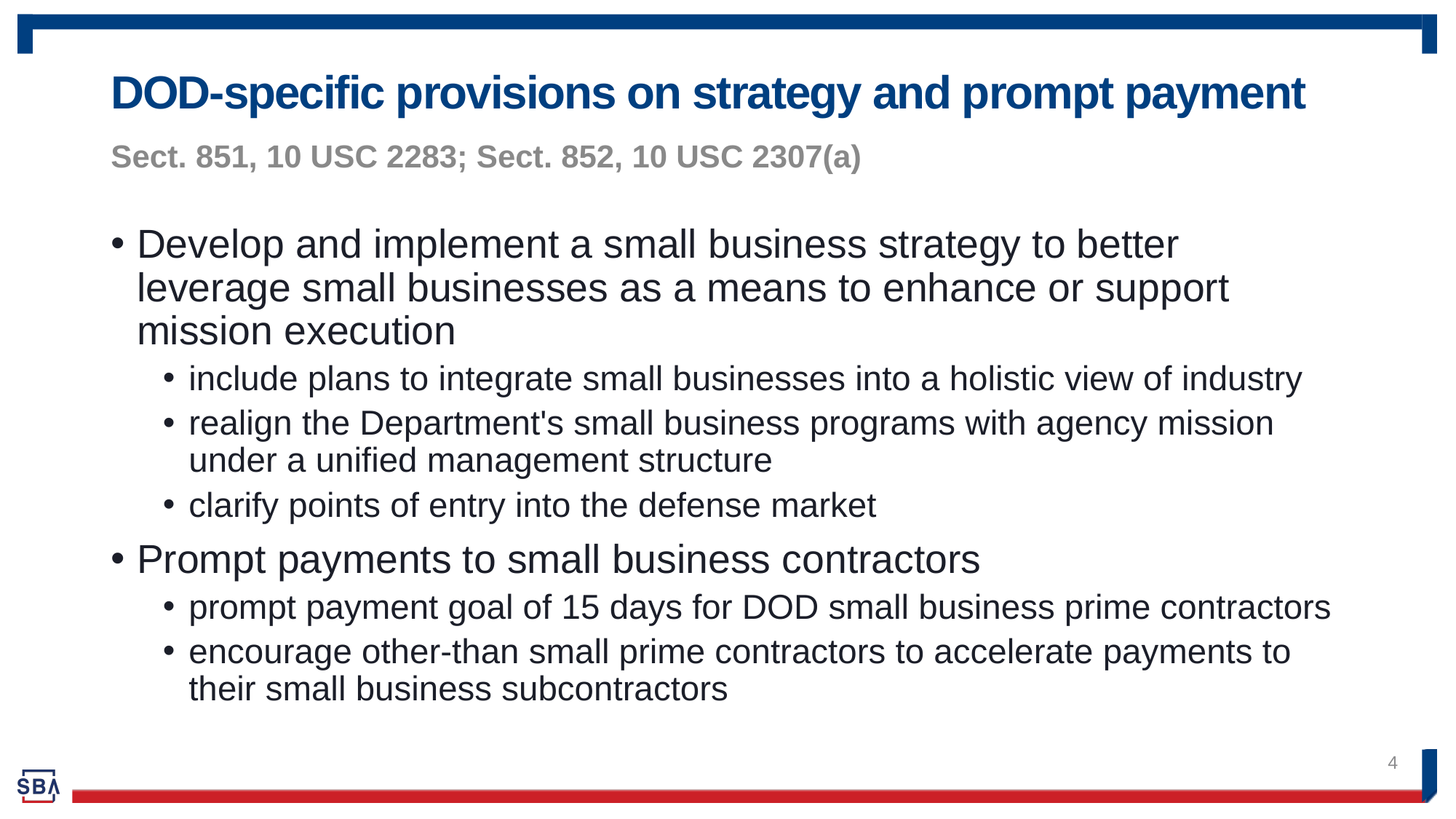

# DOD-specific provisions on strategy and prompt payment
Sect. 851, 10 USC 2283; Sect. 852, 10 USC 2307(a)
Develop and implement a small business strategy to better leverage small businesses as a means to enhance or support mission execution
include plans to integrate small businesses into a holistic view of industry
realign the Department's small business programs with agency mission under a unified management structure
clarify points of entry into the defense market
Prompt payments to small business contractors
prompt payment goal of 15 days for DOD small business prime contractors
encourage other-than small prime contractors to accelerate payments to their small business subcontractors
4